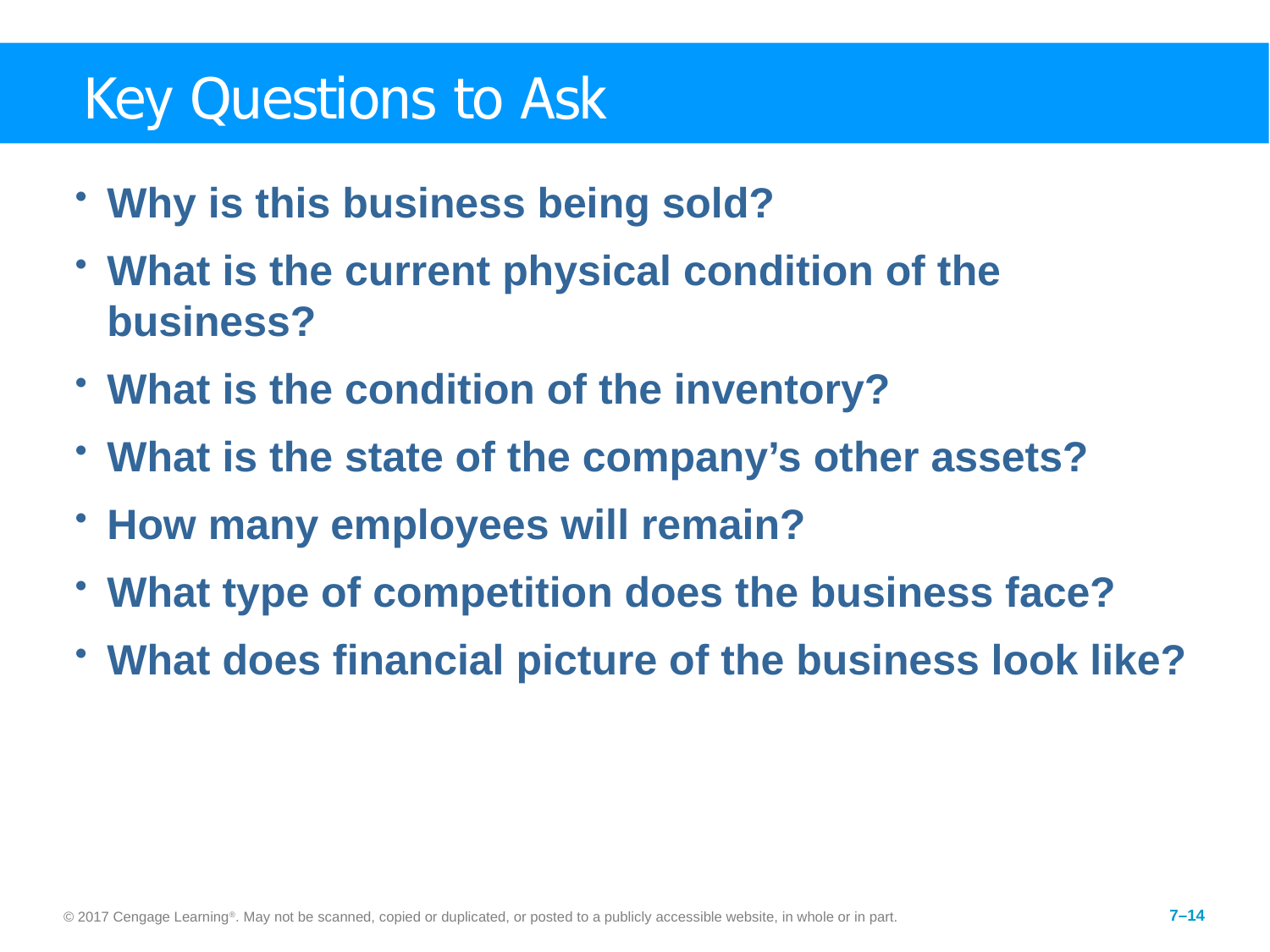

# Key Questions to Ask
Why is this business being sold?
What is the current physical condition of the business?
What is the condition of the inventory?
What is the state of the company’s other assets?
How many employees will remain?
What type of competition does the business face?
What does financial picture of the business look like?
© 2017 Cengage Learning®. May not be scanned, copied or duplicated, or posted to a publicly accessible website, in whole or in part.
7–14